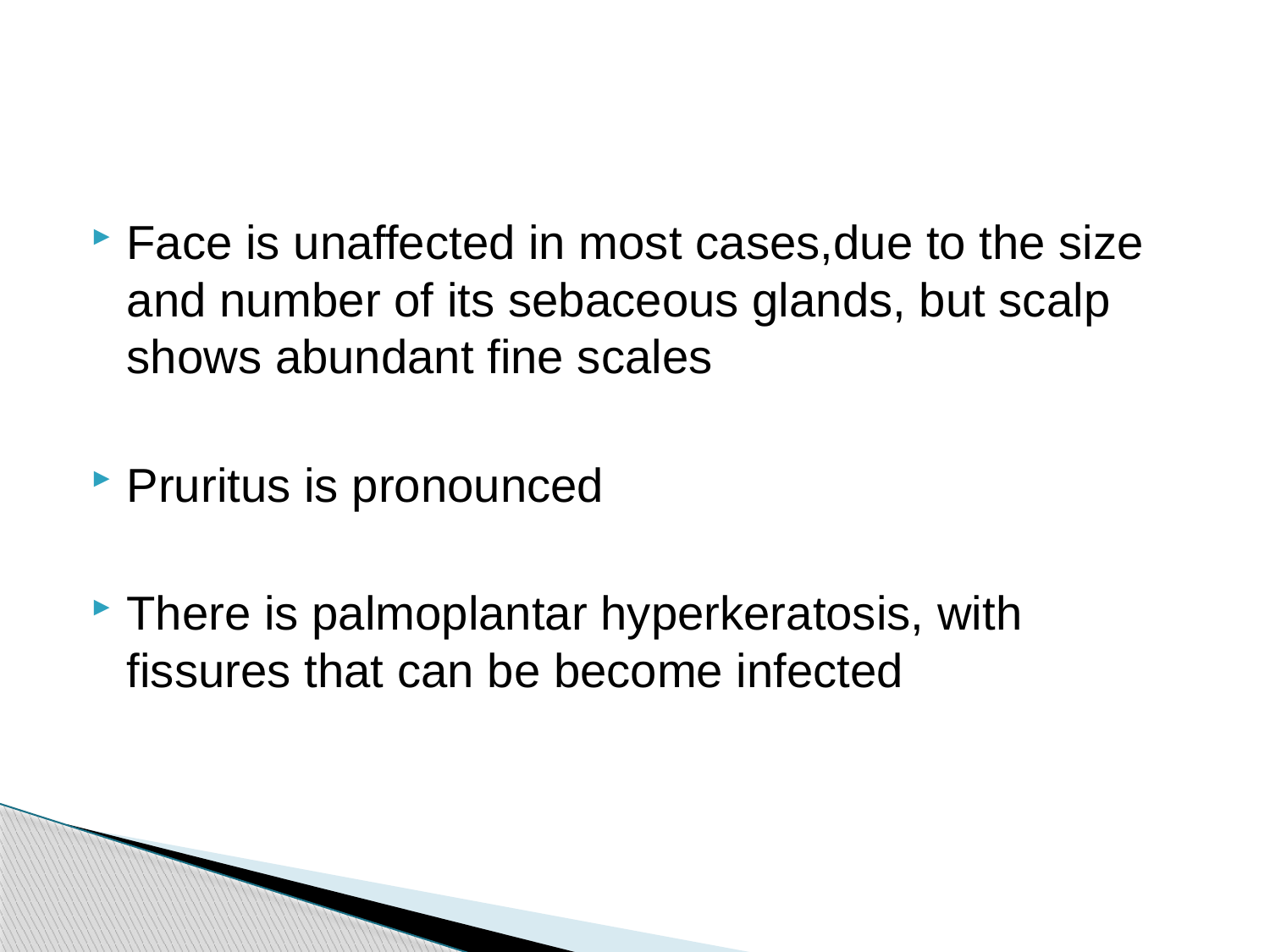

#
Face is unaffected in most cases,due to the size and number of its sebaceous glands, but scalp shows abundant fine scales

Pruritus is pronounced

There is palmoplantar hyperkeratosis, with fissures that can be become infected